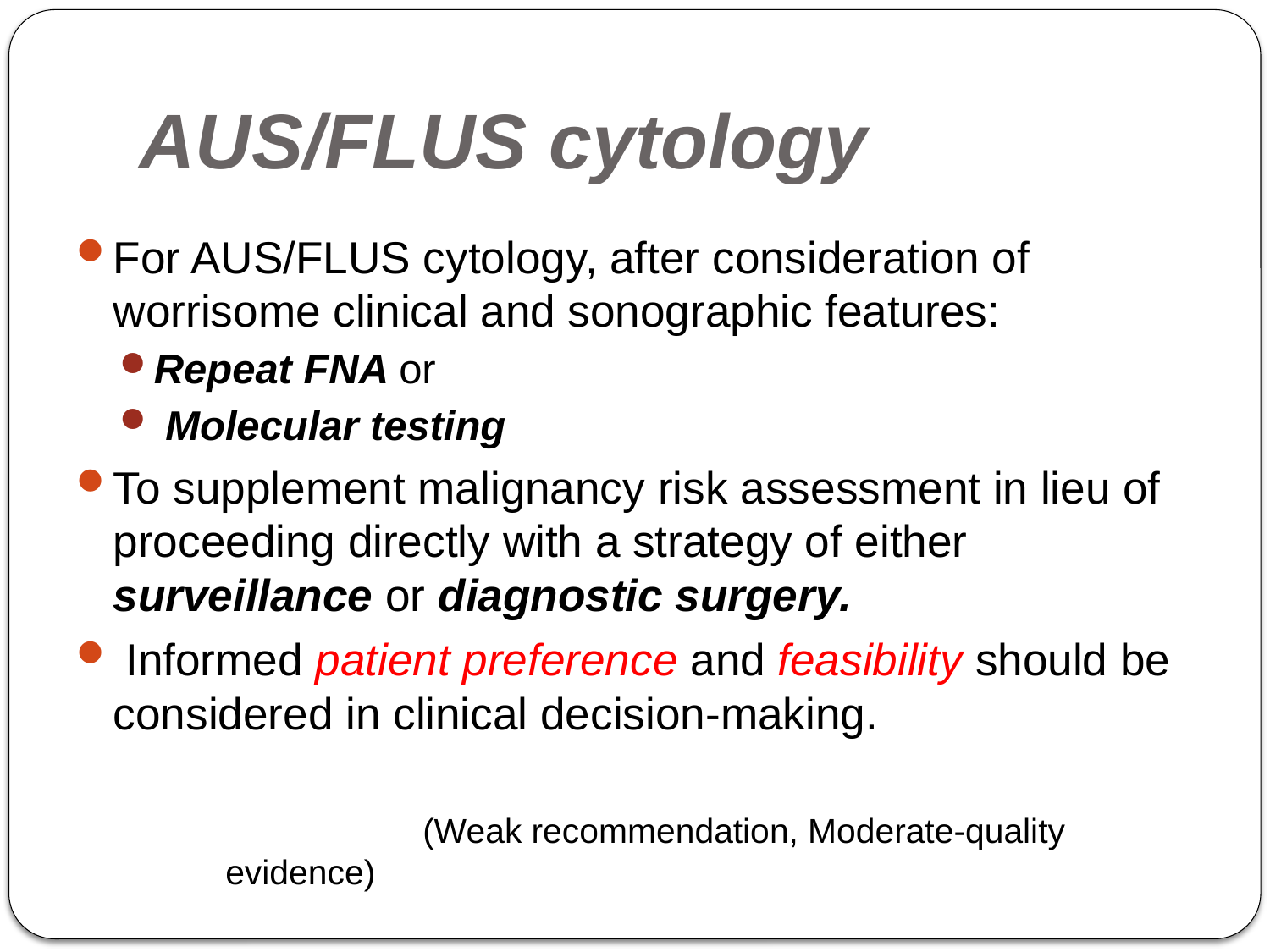

# AUS/FLUS cytology
For AUS/FLUS cytology, after consideration of worrisome clinical and sonographic features:
Repeat FNA or
 Molecular testing
To supplement malignancy risk assessment in lieu of proceeding directly with a strategy of either surveillance or diagnostic surgery.
 Informed patient preference and feasibility should be considered in clinical decision-making.

                        (Weak recommendation, Moderate-quality evidence)